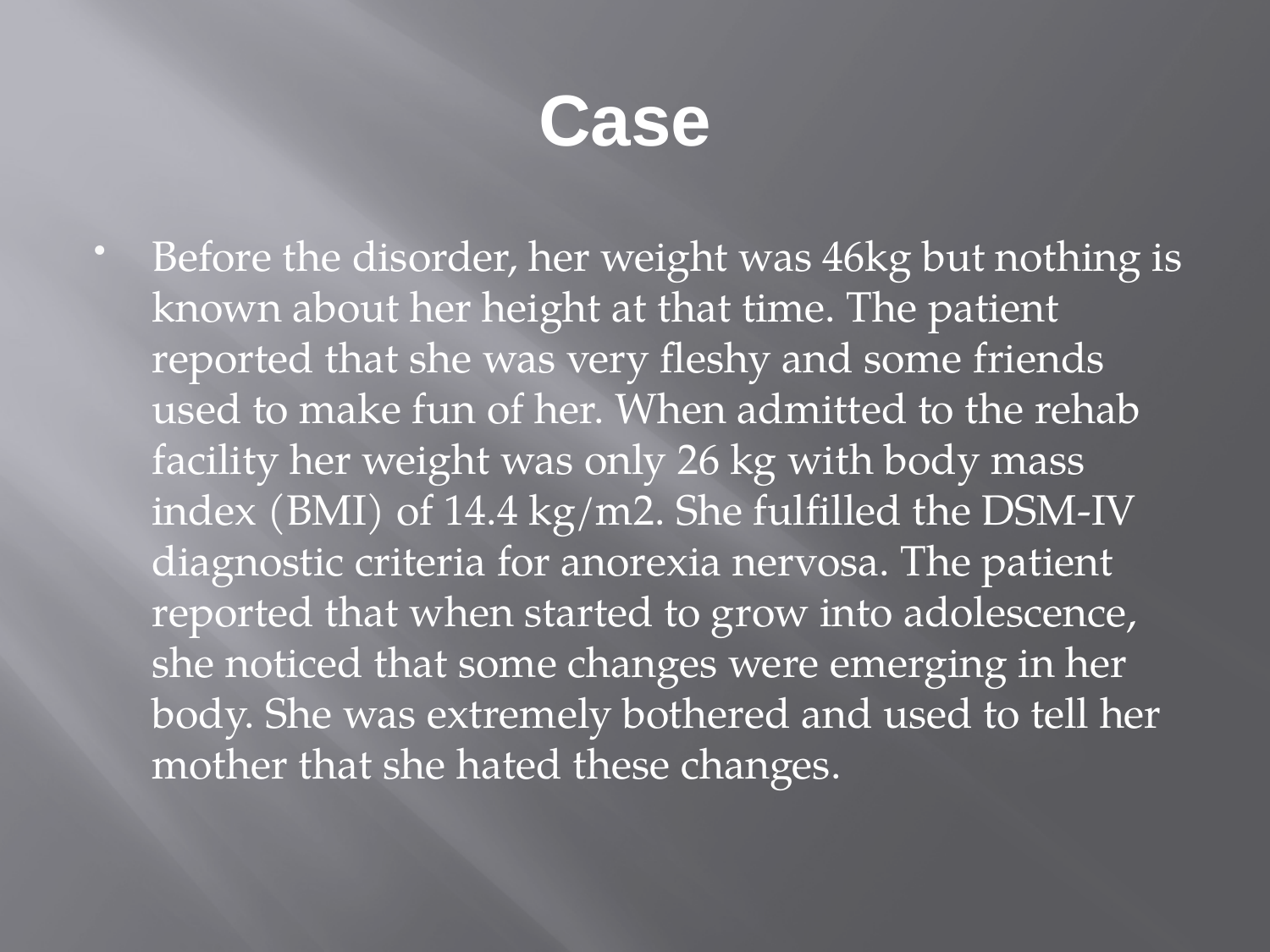

# Case
Before the disorder, her weight was 46kg but nothing is known about her height at that time. The patient reported that she was very fleshy and some friends used to make fun of her. When admitted to the rehab facility her weight was only 26 kg with body mass index (BMI) of 14.4 kg/m2. She fulfilled the DSM-IV diagnostic criteria for anorexia nervosa. The patient reported that when started to grow into adolescence, she noticed that some changes were emerging in her body. She was extremely bothered and used to tell her mother that she hated these changes.